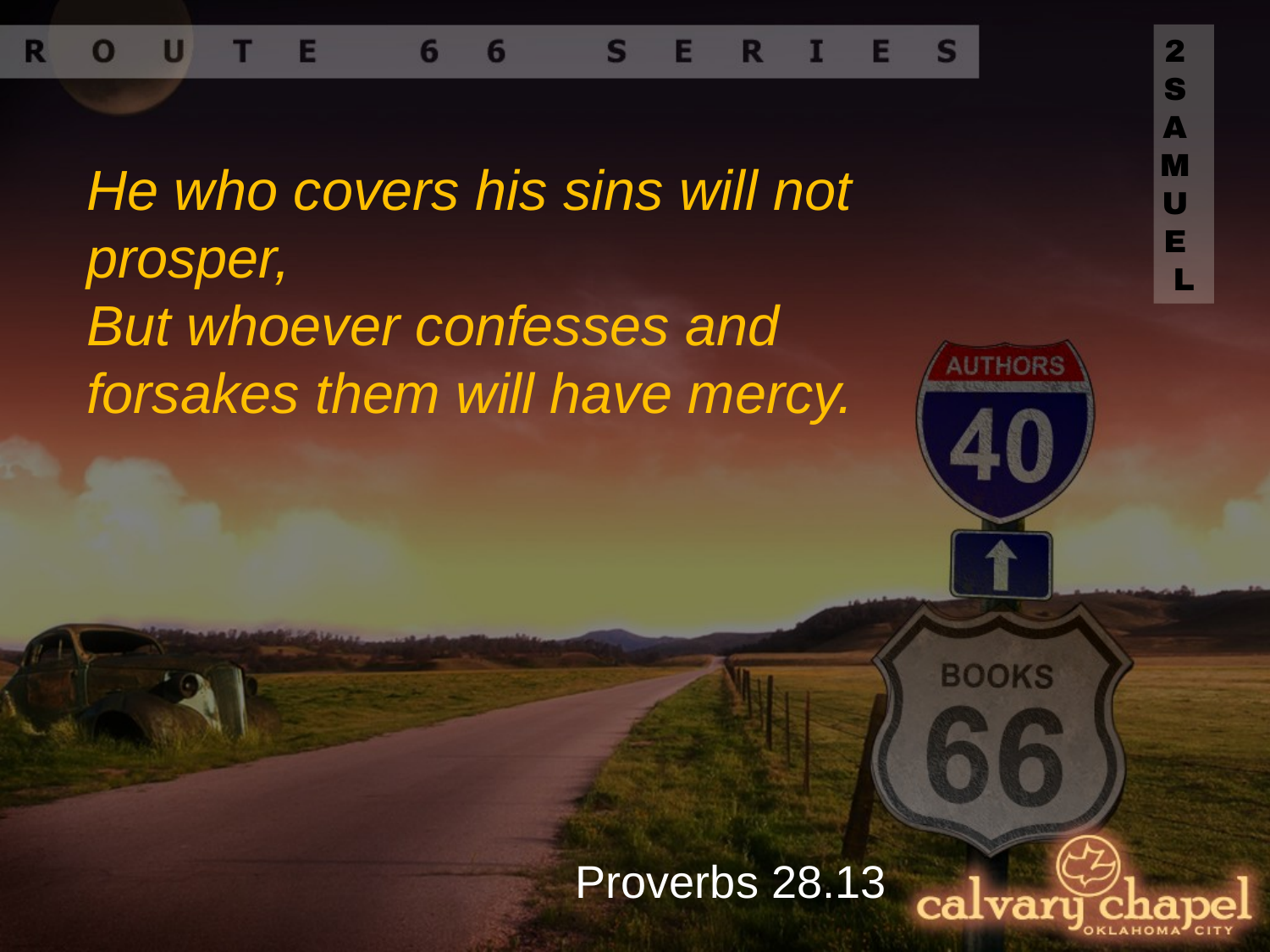

2 SAMUEL
He who covers his sins will not prosper,
But whoever confesses and forsakes them will have mercy.
Proverbs 28.13